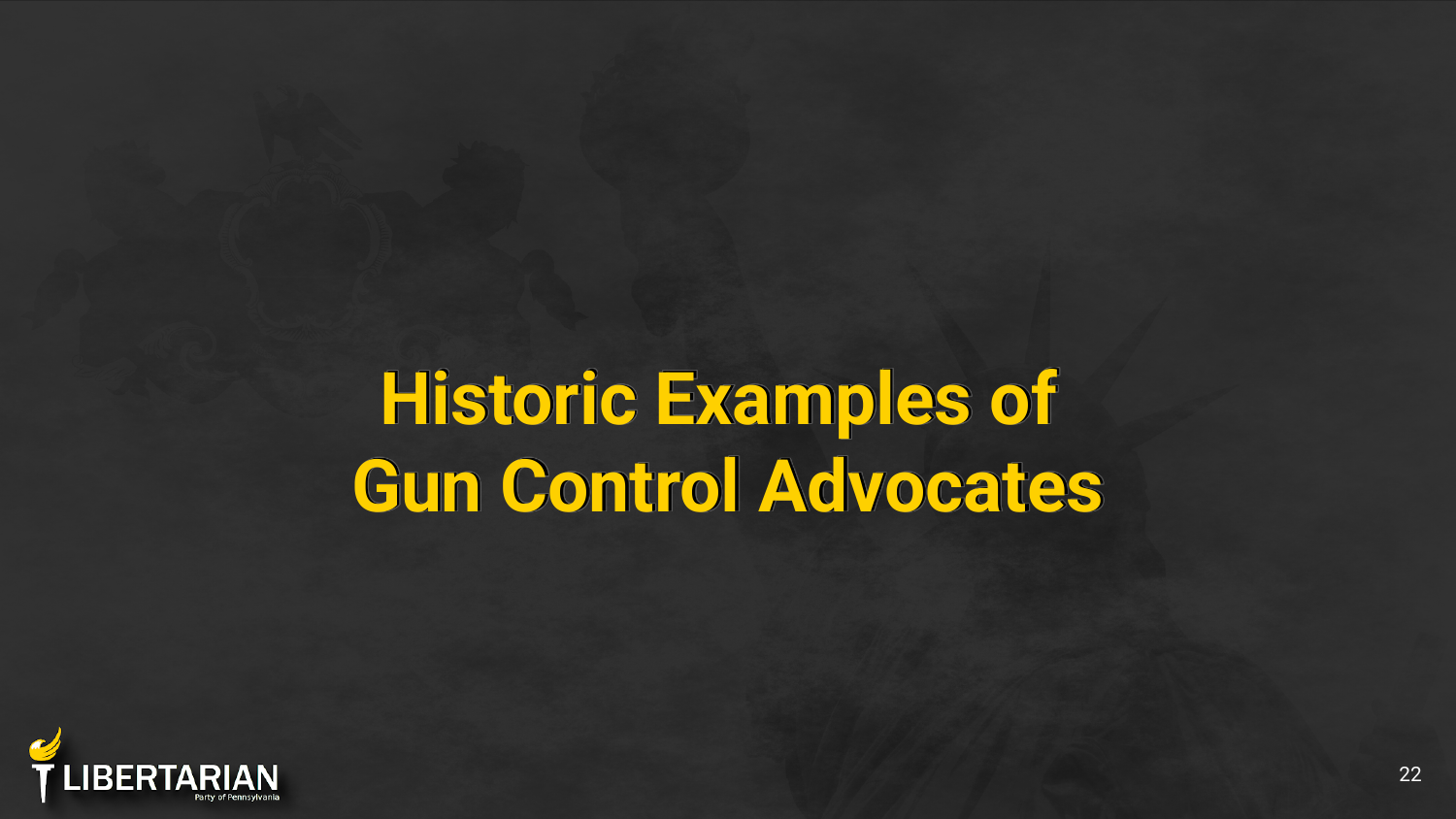

# Historic Examples of Gun Control Advocates
22